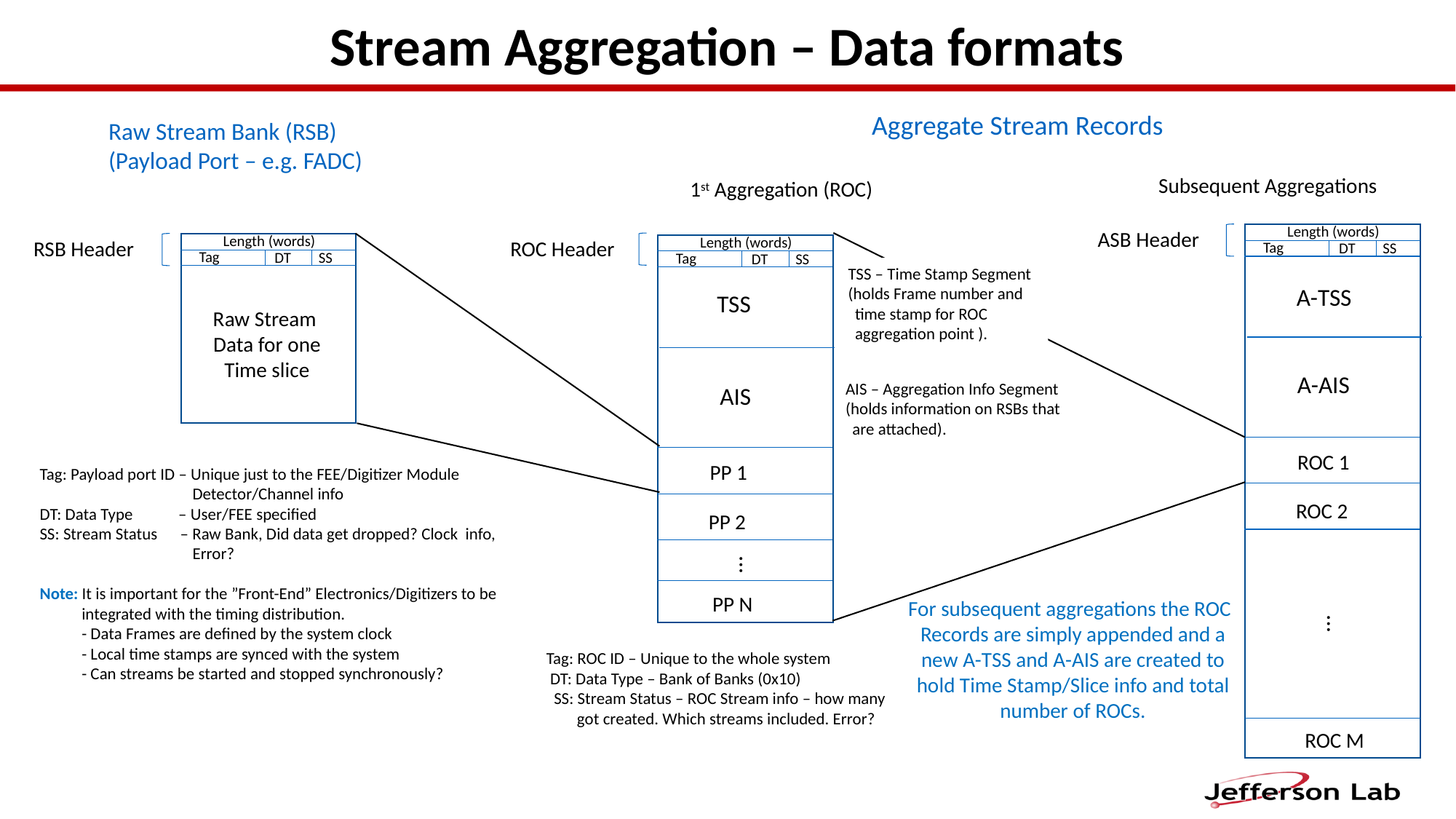

Stream Aggregation – Data formats
Aggregate Stream Records
Raw Stream Bank (RSB)
(Payload Port – e.g. FADC)
Subsequent Aggregations
1st Aggregation (ROC)
Length (words)
ASB Header

Length (words)
Length (words)
ROC Header
RSB Header
Tag

DT
SS

Tag
DT
SS
Tag
DT
SS
TSS – Time Stamp Segment
(holds Frame number and time stamp for ROC aggregation point ).
A-TSS
TSS
Raw Stream
Data for one
Time slice
A-AIS
AIS – Aggregation Info Segment
(holds information on RSBs that are attached).
AIS
ROC 1
PP 1
Tag: Payload port ID – Unique just to the FEE/Digitizer Module
                                        Detector/Channel info
DT: Data Type            – User/FEE specified
SS: Stream Status      – Raw Bank, Did data get dropped? Clock  info,
                                        Error?

Note: It is important for the ”Front-End” Electronics/Digitizers to be
           integrated with the timing distribution.
           - Data Frames are defined by the system clock
           - Local time stamps are synced with the system
           - Can streams be started and stopped synchronously?
ROC 2
PP 2
…
PP N
For subsequent aggregations the ROC Records are simply appended and a new A-TSS and A-AIS are created to hold Time Stamp/Slice info and total number of ROCs.
…
Tag: ROC ID – Unique to the whole system
 DT: Data Type – Bank of Banks (0x10)
  SS: Stream Status – ROC Stream info – how many
        got created. Which streams included. Error?
ROC M